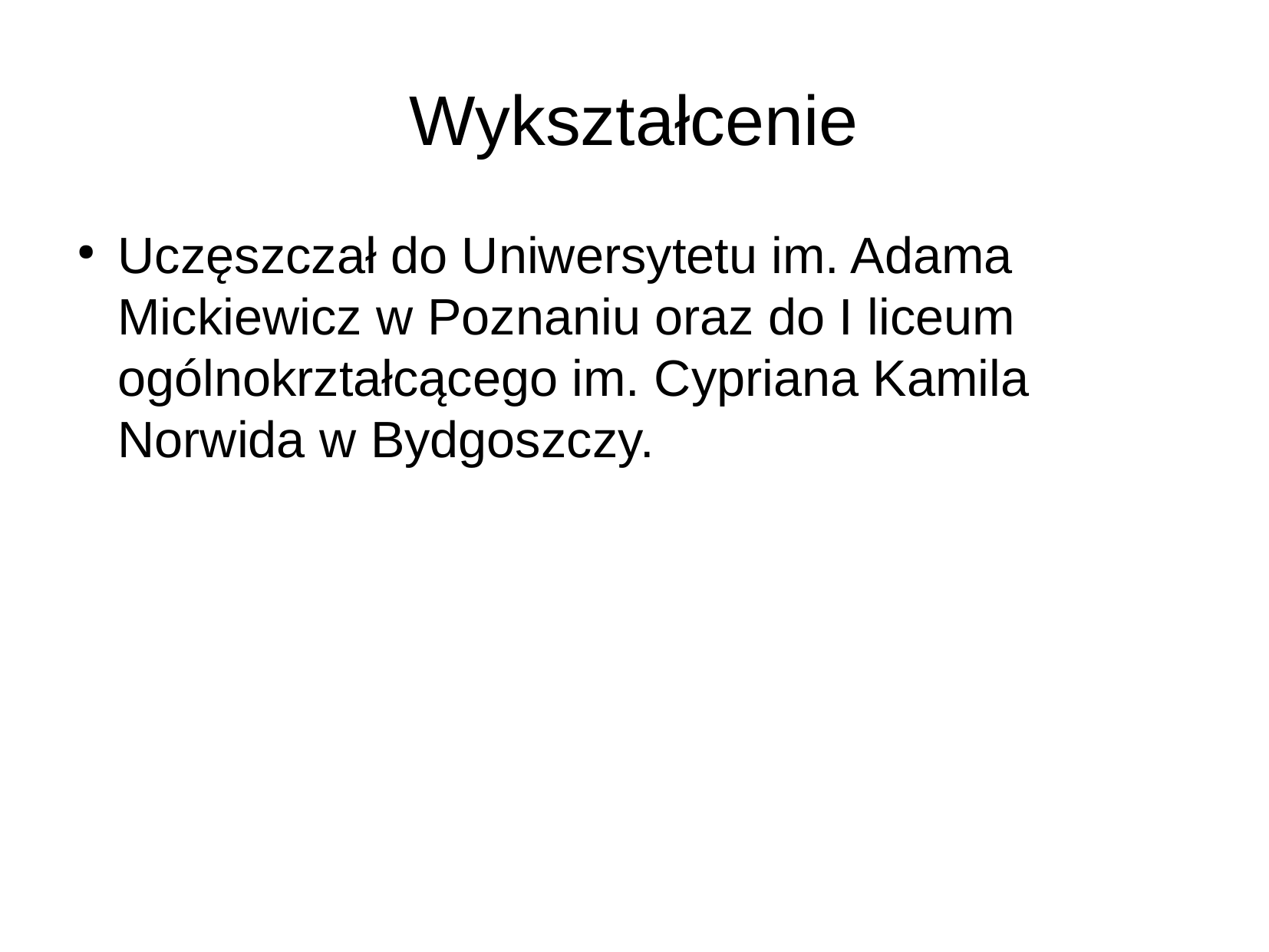

Wykształcenie
Uczęszczał do Uniwersytetu im. Adama Mickiewicz w Poznaniu oraz do I liceum ogólnokrztałcącego im. Cypriana Kamila Norwida w Bydgoszczy.